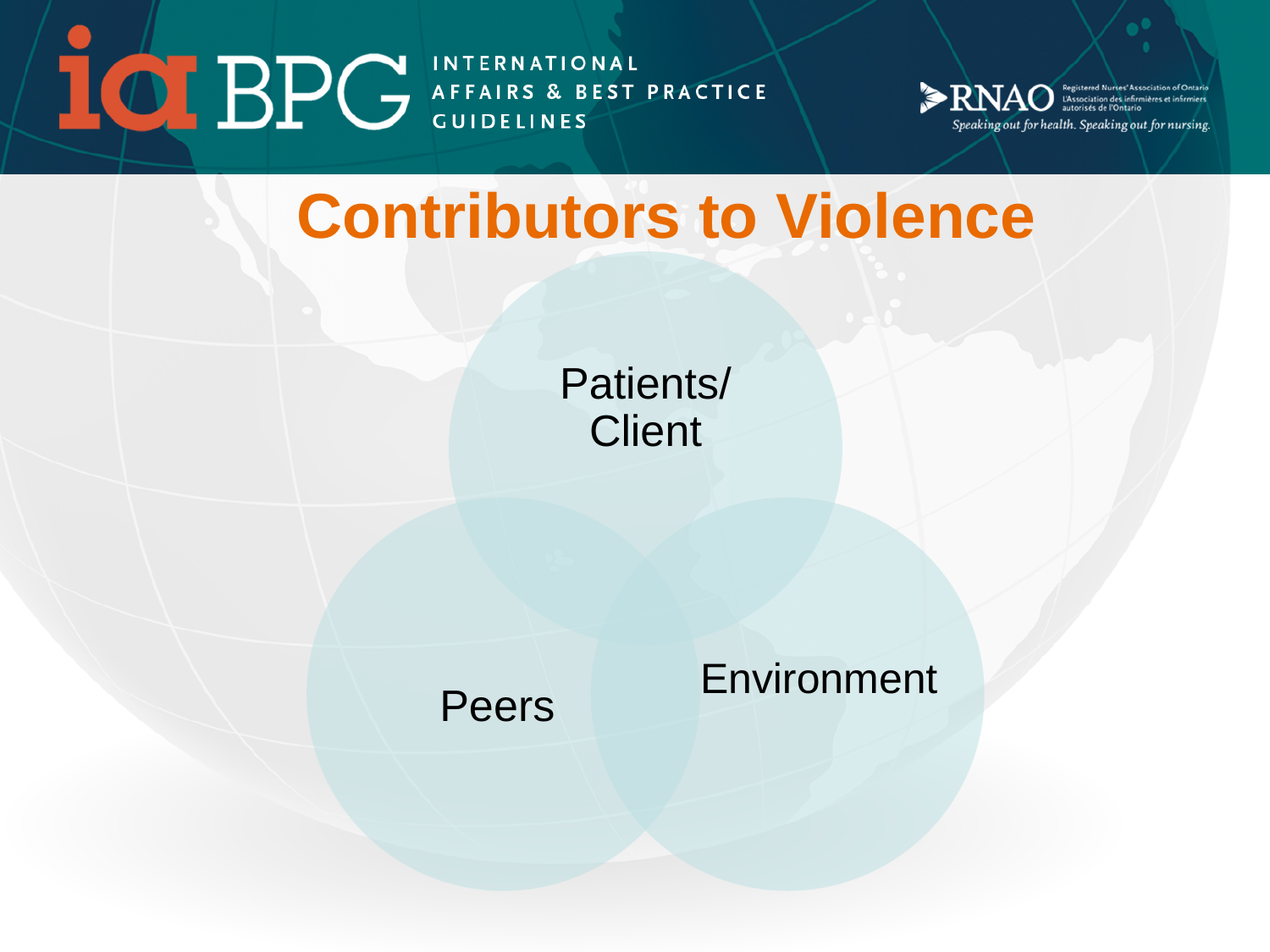

# Contributors to Violence
Patients/Client

Peers
Environment